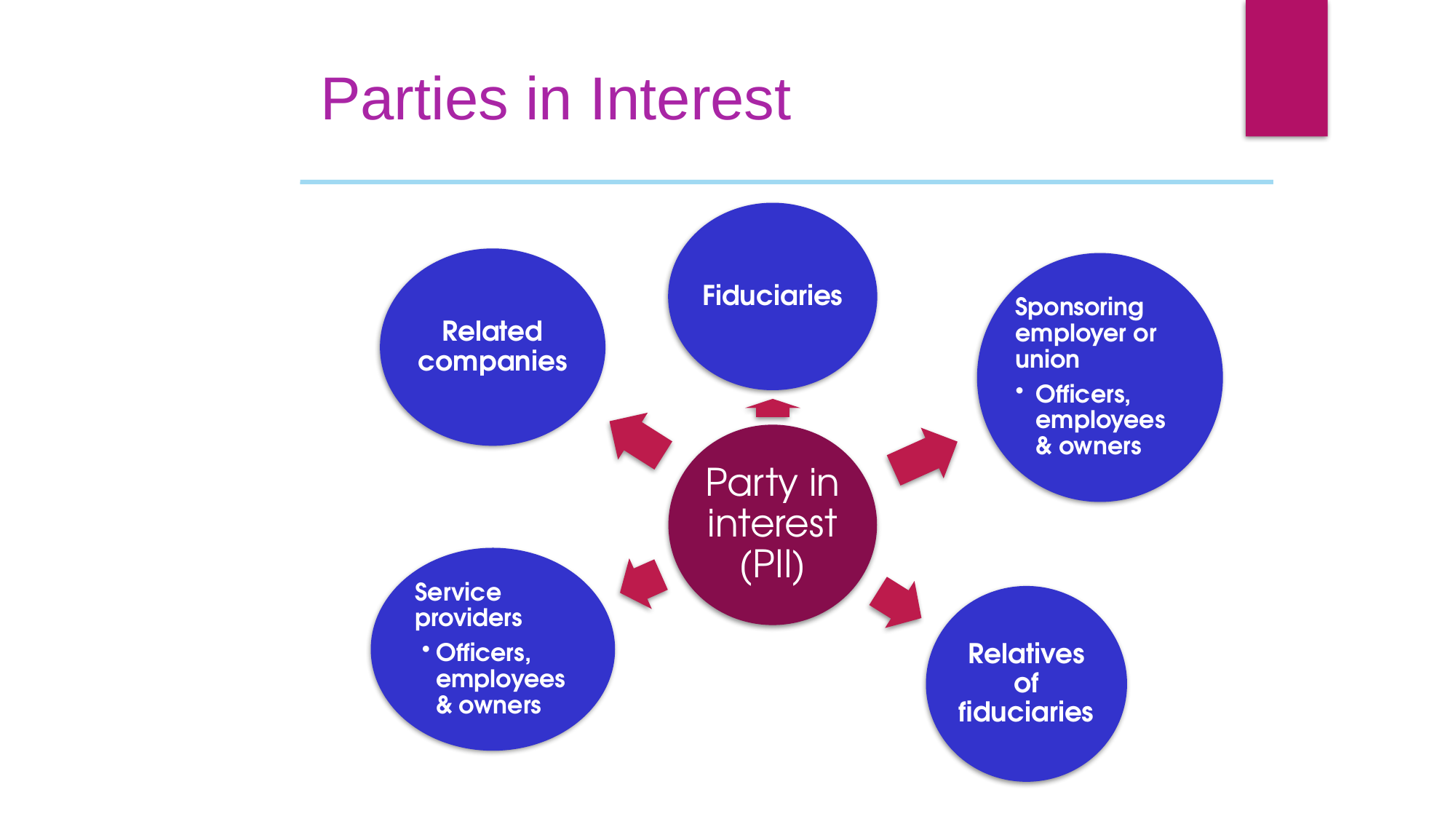

Parties in Interest

Party in interest (PII)

Fiduciaries

Sponsoring employer or union
Officers, employees & owners

Relatives of fiduciaries

Service providers
Officers, employees & owners

Related companies